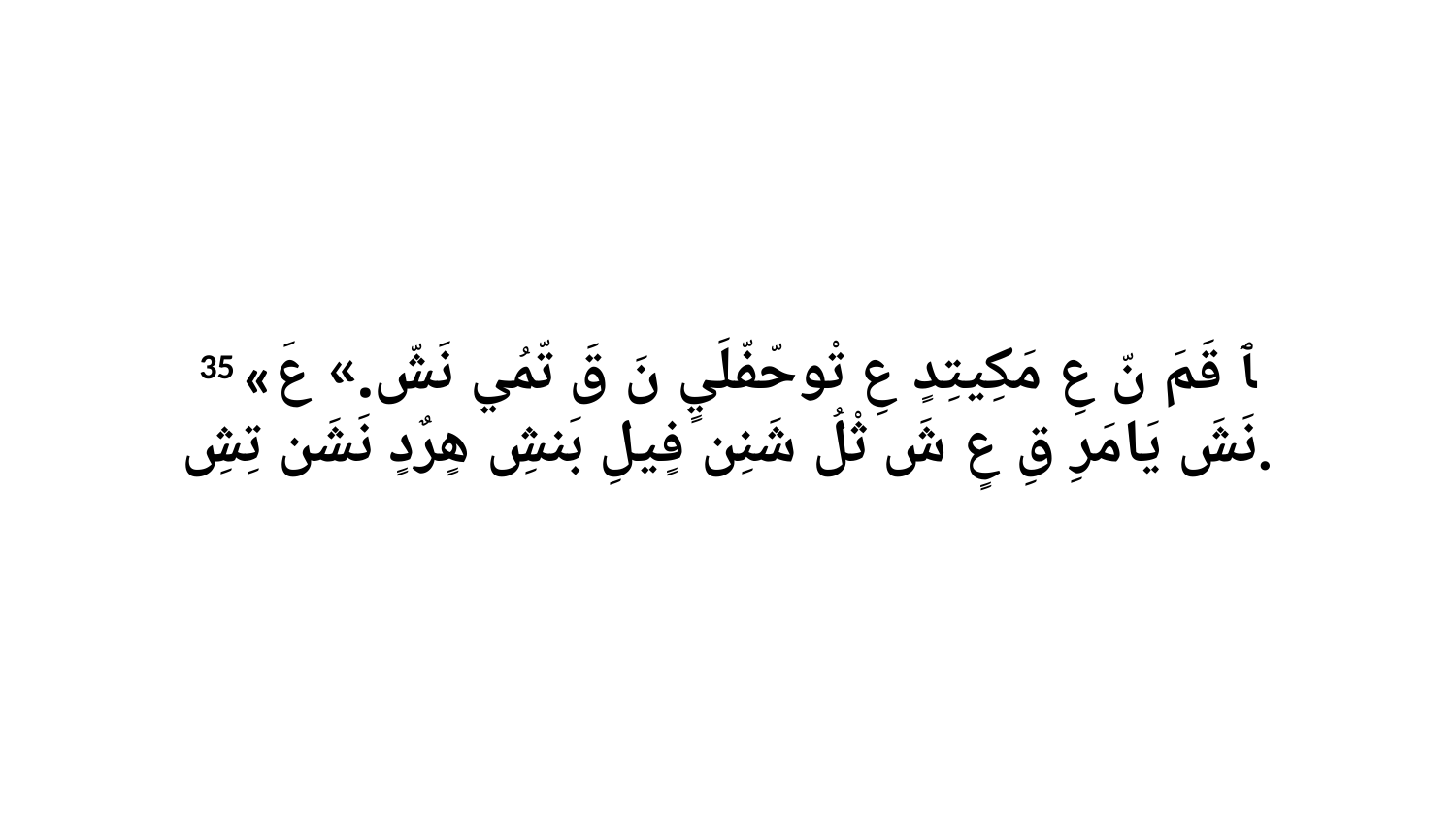

35 «ﭑ قَمَ نّ عِ مَكِيتِدٍ عِ تْوحّفّلَيٍ نَ قَ تّمُي نَشّ.» عَ نَشَ يَامَرِ قِ عٍ شَ ثْلُ شَنِن فٍيلِ بَنشِ هٍرٌدٍ نَشَن تِشِ.